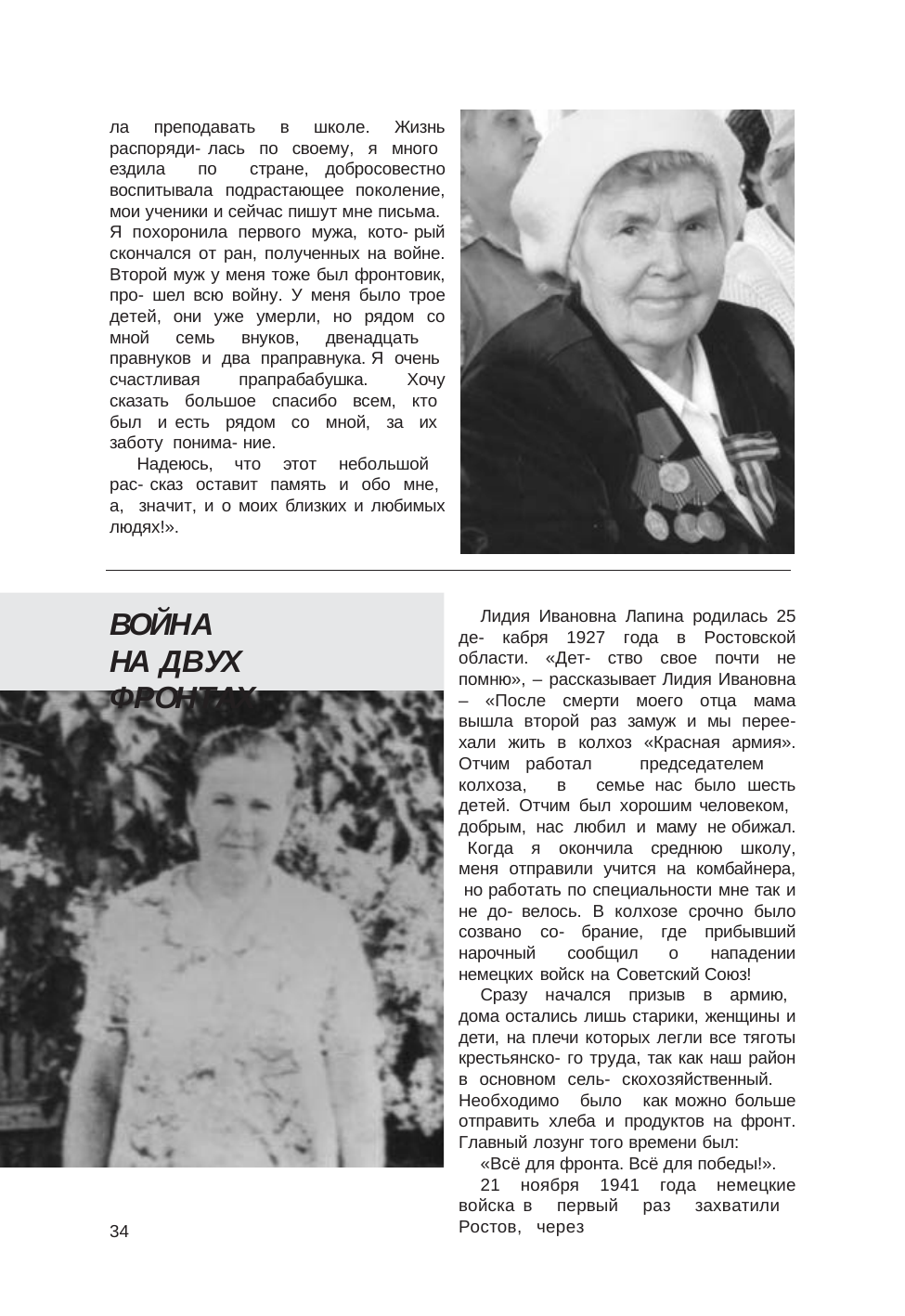

ла преподавать в школе. Жизнь распоряди- лась  по  своему,  я  много  ездила  по  стране, добросовестно воспитывала подрастающее поколение, мои ученики и сейчас пишут мне письма.  Я  похоронила  первого  мужа,  кото- рый скончался от ран, полученных на войне. Второй муж у меня тоже был фронтовик, про- шел всю войну. У меня было трое детей, они уже умерли, но рядом со мной семь внуков, двенадцать  правнуков  и  два  праправнука. Я  очень  счастливая  прапрабабушка.  Хочу сказать  большое  спасибо  всем,  кто  был  и есть  рядом  со  мной,  за  их  заботу  понима- ние.
Надеюсь,    что    этот    небольшой    рас- сказ  оставит  память  и  обо  мне,  а,  значит, и о моих близких и любимых людях!».

ВОЙНА
НА ДВУХ ФРОНТАХ
Лидия Ивановна Лапина родилась 25 де- кабря 1927 года в Ростовской области. «Дет- ство свое почти не помню», – рассказывает Лидия Ивановна – «После смерти моего отца мама вышла второй раз замуж и мы перее- хали жить в колхоз «Красная армия». Отчим работал   председателем   колхоза,   в   семье нас было шесть детей. Отчим был хорошим человеком,  добрым,  нас  любил  и  маму  не обижал.  Когда  я  окончила  среднюю  школу, меня  отправили  учится  на  комбайнера,  но работать по специальности мне так и не до- велось. В колхозе срочно было созвано со- брание, где прибывший нарочный сообщил о нападении немецких войск на Советский Союз!
Сразу  начался  призыв  в  армию,  дома остались лишь старики, женщины и дети, на плечи которых легли все тяготы крестьянско- го труда, так как наш район в основном сель- скохозяйственный.   Необходимо   было   как можно больше отправить хлеба и продуктов на фронт. Главный лозунг того времени был:
«Всё для фронта. Всё для победы!».
21 ноября 1941 года немецкие войска в   первый   раз   захватили   Ростов,   через

34